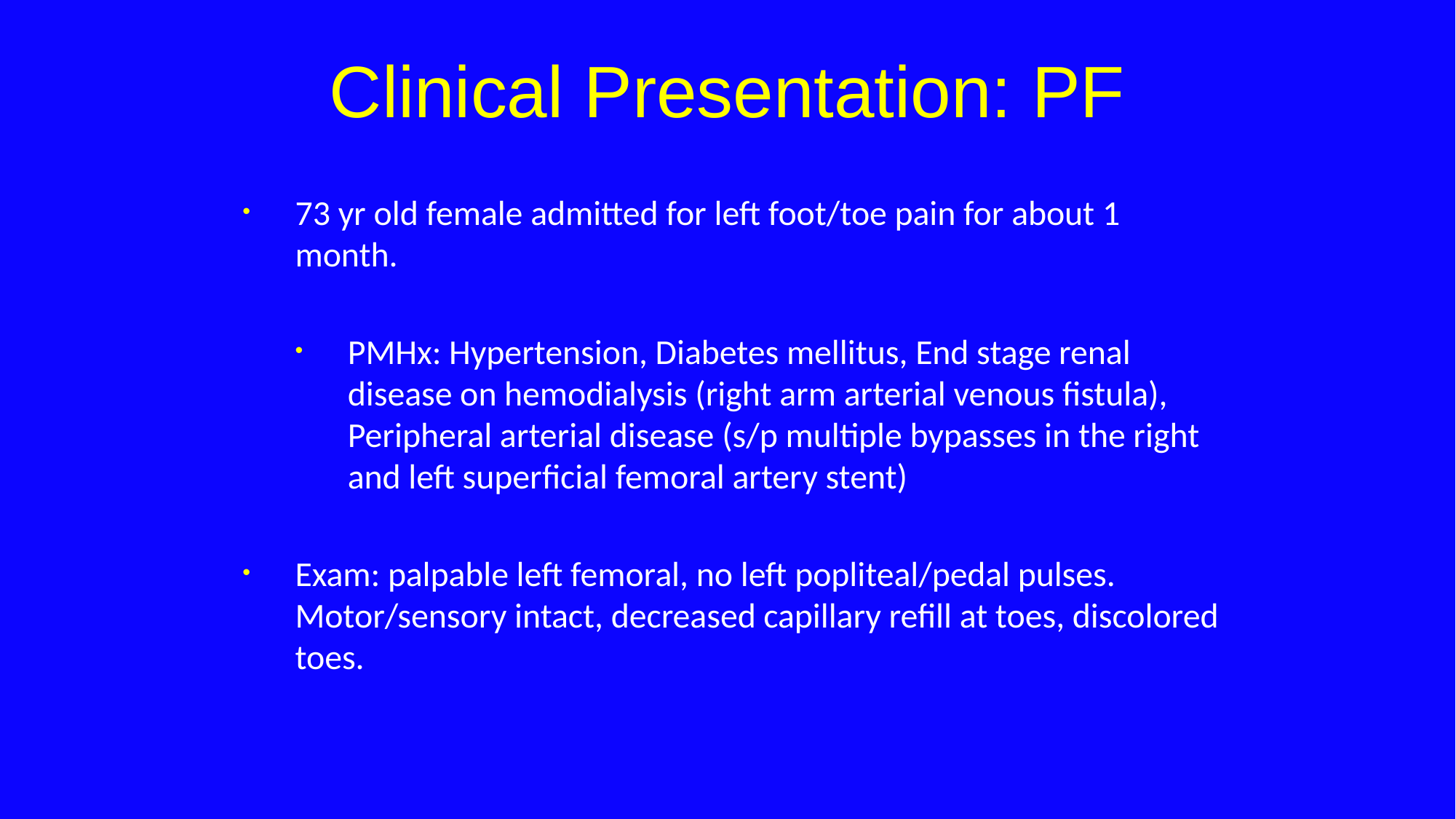

# Clinical Presentation: PF

73 yr old female admitted for left foot/toe pain for about 1 month.

PMHx: Hypertension, Diabetes mellitus, End stage renal disease on hemodialysis (right arm arterial venous fistula), Peripheral arterial disease (s/p multiple bypasses in the right and left superficial femoral artery stent)

Exam: palpable left femoral, no left popliteal/pedal pulses.  Motor/sensory intact, decreased capillary refill at toes, discolored toes.